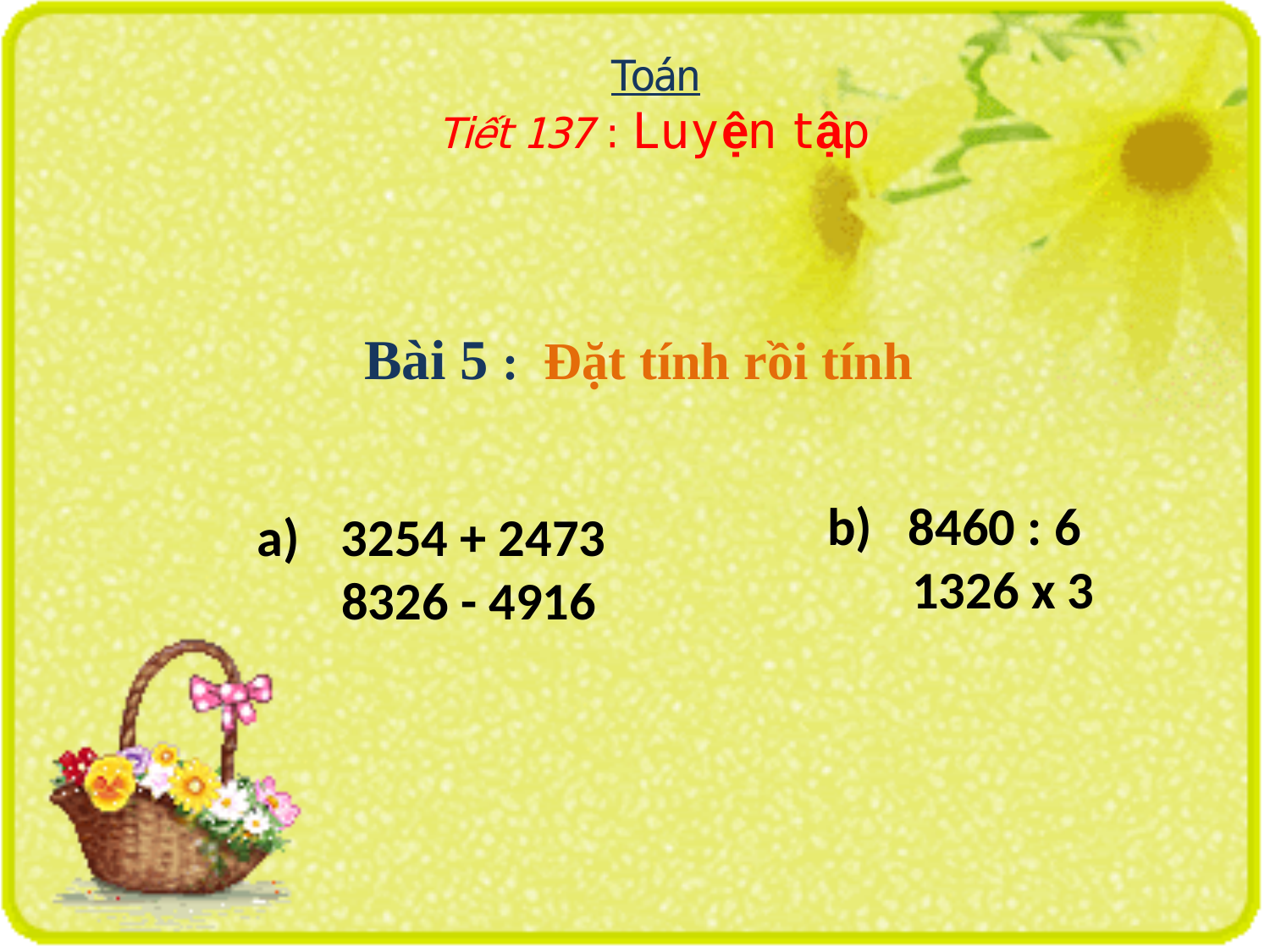

Toán
Tiết 137 : Luyện tập
Bài 5 :  Đặt tính rồi tính
b)   8460 : 6
       1326 x 3
   3254 + 2473
       8326 - 4916